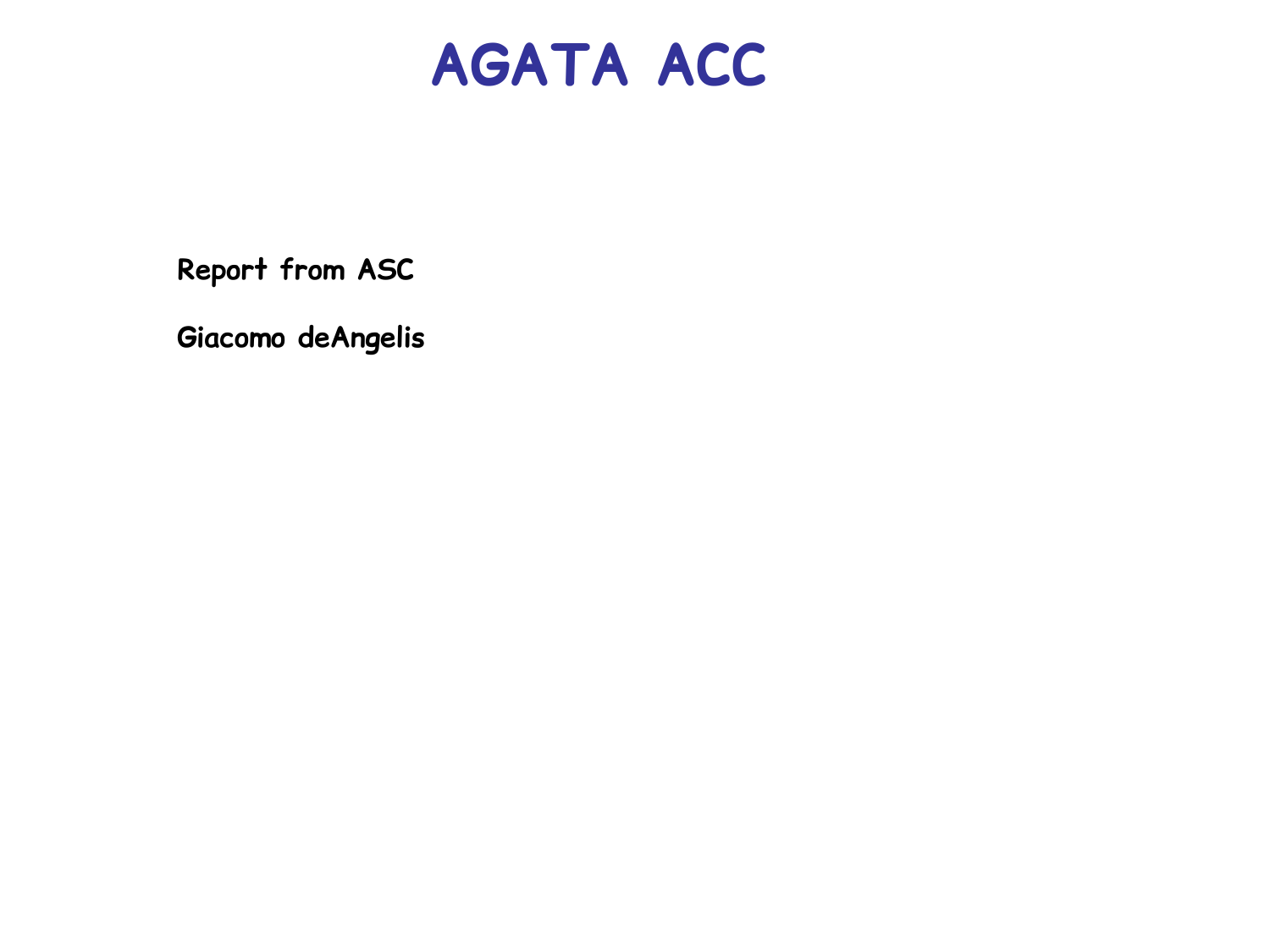

AGATA ACC
Report from ASC

Giacomo deAngelis